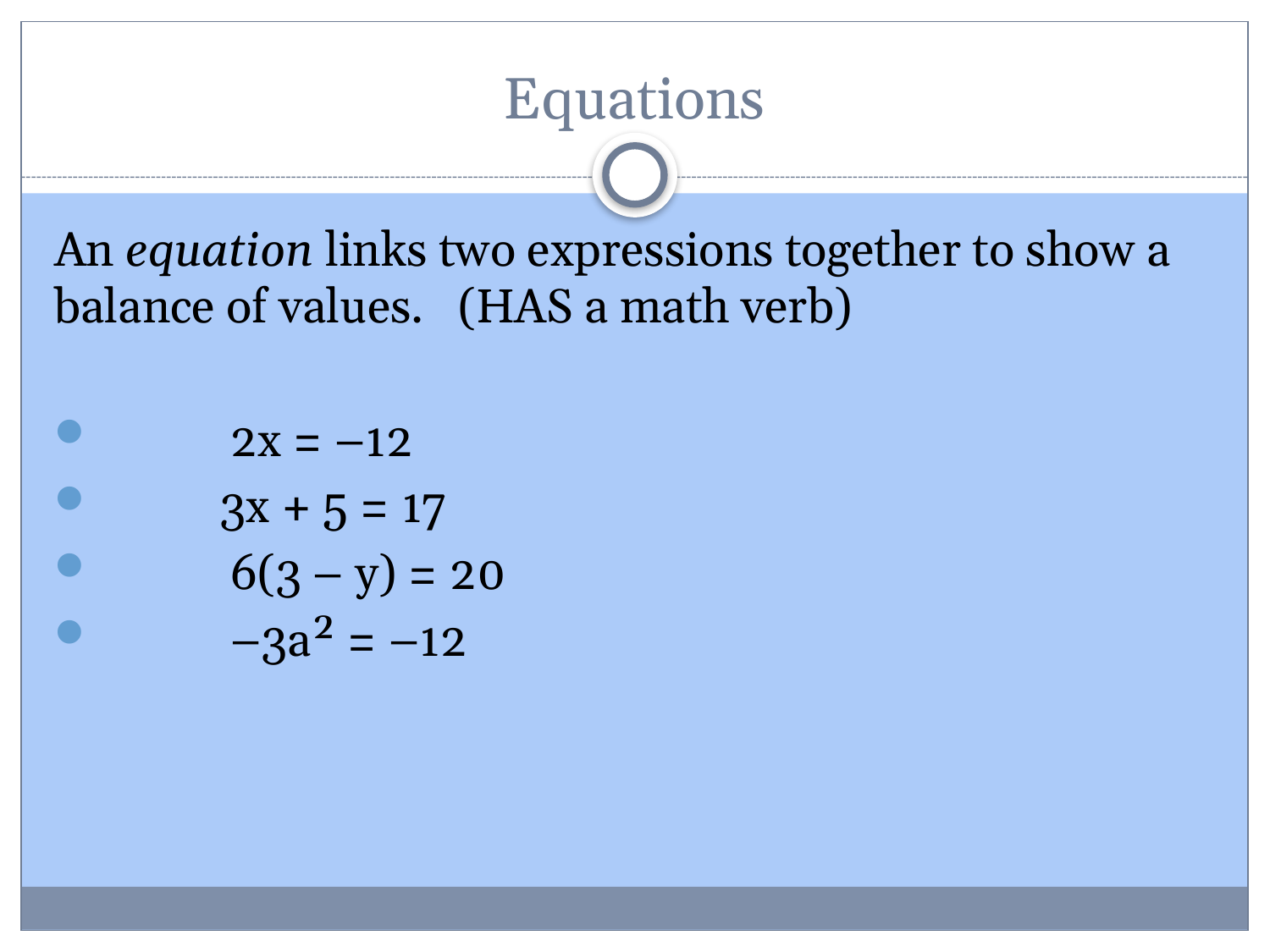

# Equations
An equation links two expressions together to show a balance of values.   (HAS a math verb)

     	 2x = –12
	3x + 5 = 17
	 6(3 – y) = 20
	 –3a² = –12